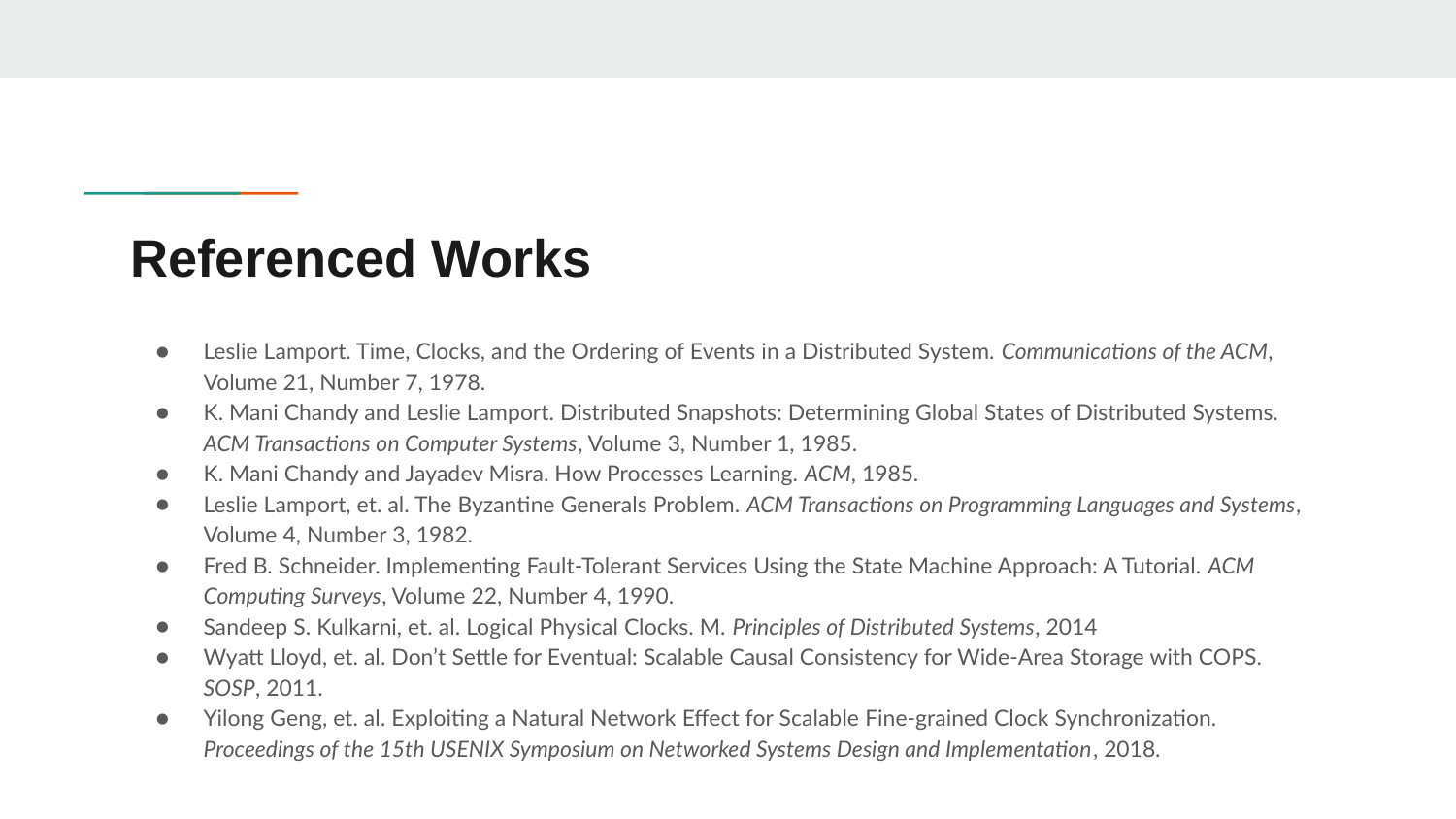

# Referenced Works
Leslie Lamport. Time, Clocks, and the Ordering of Events in a Distributed System. Communications of the ACM, Volume 21, Number 7, 1978.
K. Mani Chandy and Leslie Lamport. Distributed Snapshots: Determining Global States of Distributed Systems. ACM Transactions on Computer Systems, Volume 3, Number 1, 1985.
K. Mani Chandy and Jayadev Misra. How Processes Learning. ACM, 1985.
Leslie Lamport, et. al. The Byzantine Generals Problem. ACM Transactions on Programming Languages and Systems, Volume 4, Number 3, 1982.
Fred B. Schneider. Implementing Fault-Tolerant Services Using the State Machine Approach: A Tutorial. ACM Computing Surveys, Volume 22, Number 4, 1990.
Sandeep S. Kulkarni, et. al. Logical Physical Clocks. M. Principles of Distributed Systems, 2014
Wyatt Lloyd, et. al. Don’t Settle for Eventual: Scalable Causal Consistency for Wide-Area Storage with COPS. SOSP, 2011.
Yilong Geng, et. al. Exploiting a Natural Network Effect for Scalable Fine-grained Clock Synchronization. Proceedings of the 15th USENIX Symposium on Networked Systems Design and Implementation, 2018.